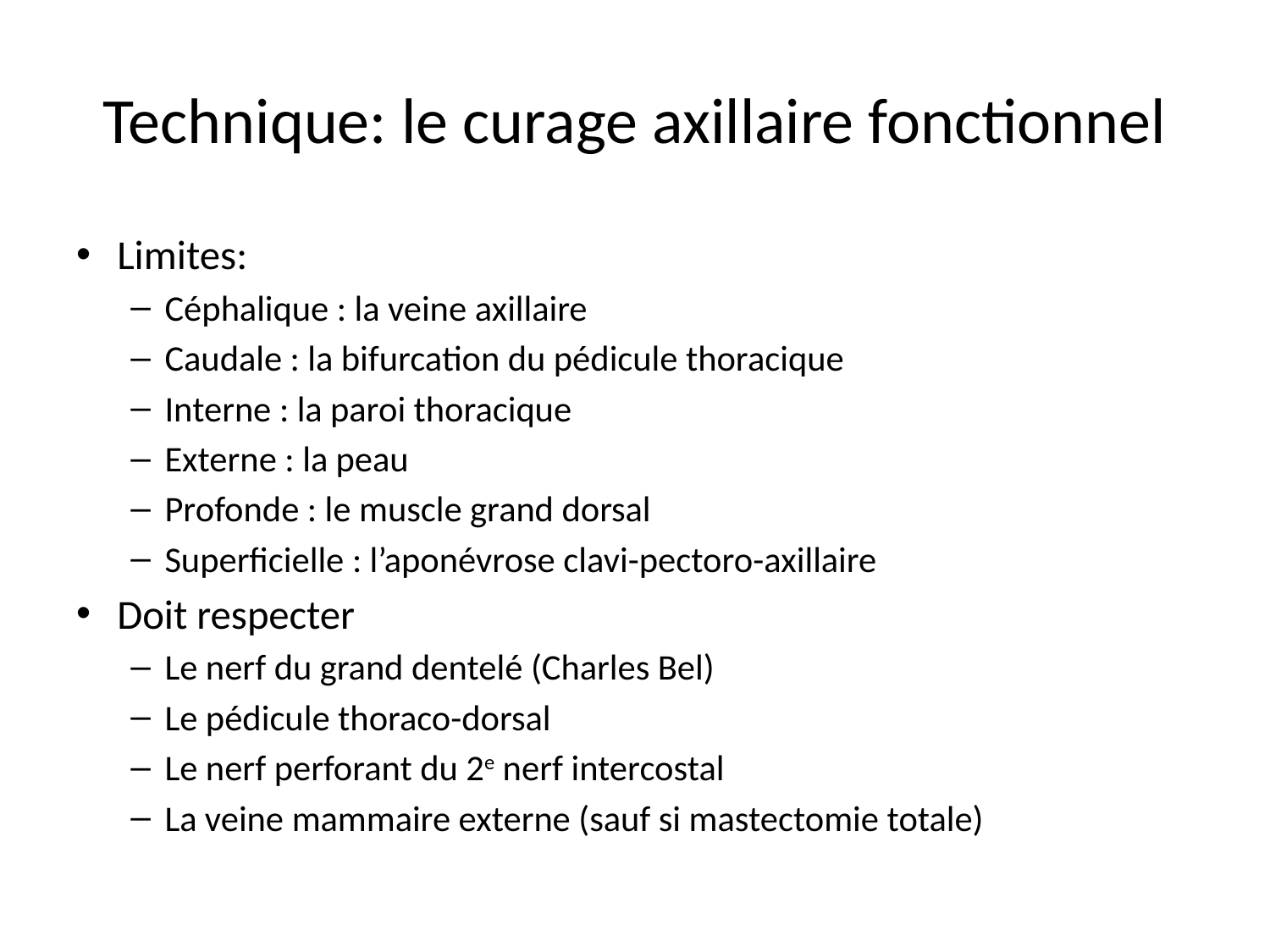

# Technique: le curage axillaire fonctionnel
Limites:
Céphalique : la veine axillaire
Caudale : la bifurcation du pédicule thoracique
Interne : la paroi thoracique
Externe : la peau
Profonde : le muscle grand dorsal
Superficielle : l’aponévrose clavi-pectoro-axillaire
Doit respecter
Le nerf du grand dentelé (Charles Bel)
Le pédicule thoraco-dorsal
Le nerf perforant du 2e nerf intercostal
La veine mammaire externe (sauf si mastectomie totale)